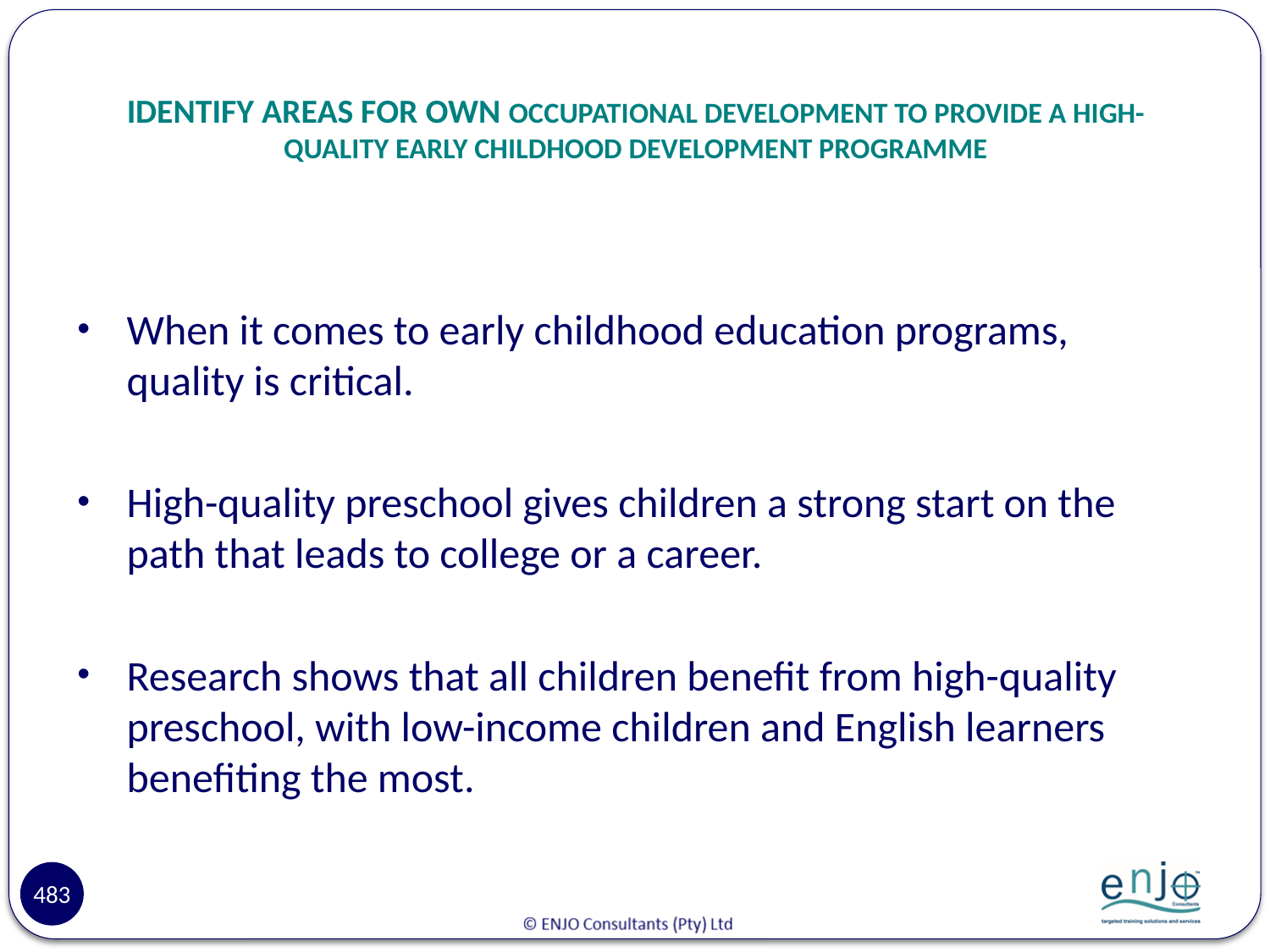

# IDENTIFY AREAS FOR OWN OCCUPATIONAL DEVELOPMENT TO PROVIDE A HIGH-QUALITY EARLY CHILDHOOD DEVELOPMENT PROGRAMME

When it comes to early childhood education programs, quality is critical.

High-quality preschool gives children a strong start on the path that leads to college or a career.

Research shows that all children benefit from high-quality preschool, with low-income children and English learners benefiting the most.

483